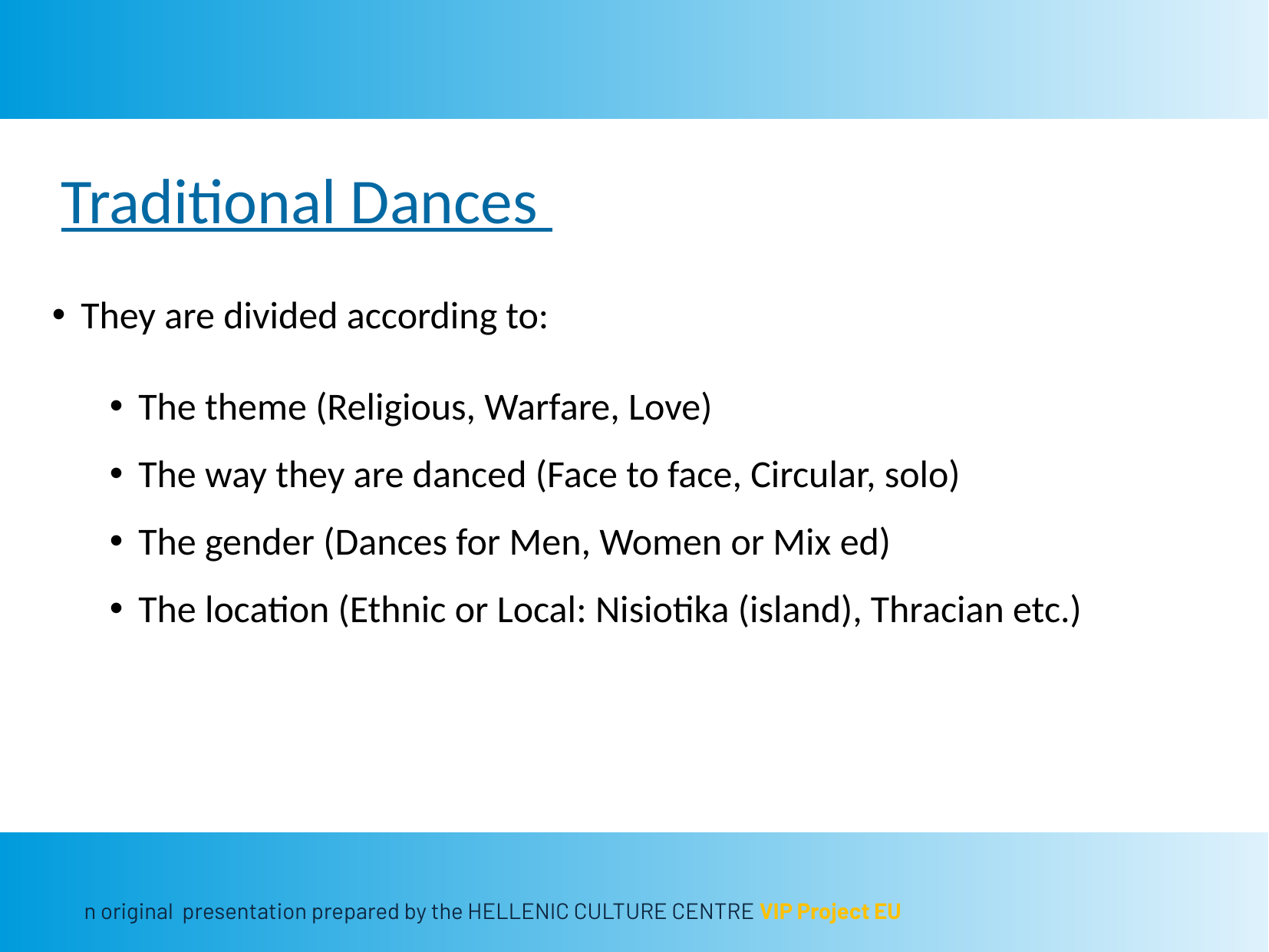

Traditional Dances
They are divided according to:
The theme (Religious, Warfare, Love)
The way they are danced (Face to face, Circular, solo)
The gender (Dances for Men, Women or Mix ed)
The location (Ethnic or Local: Nisiotika (island), Thracian etc.)
n original  presentation prepared by the HELLENIC CULTURE CENTRE VIP Project EU